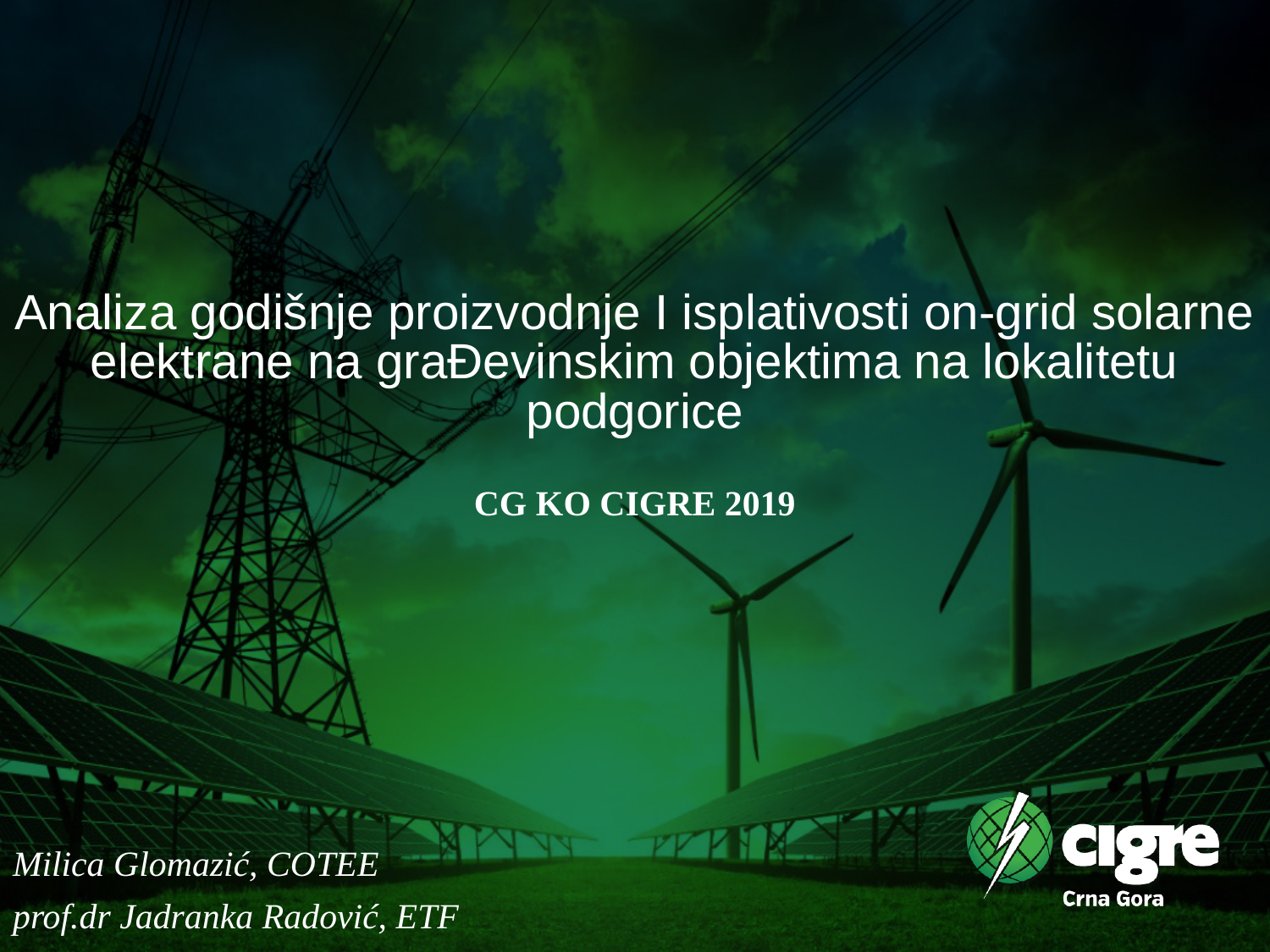

# Analiza godišnje proizvodnje I isplativosti on-grid solarne elektrane na graĐevinskim objektima na lokalitetu podgorice CG KO CIGRE 2019
Milica Glomazić, COTEE
prof.dr Jadranka Radović, ETF